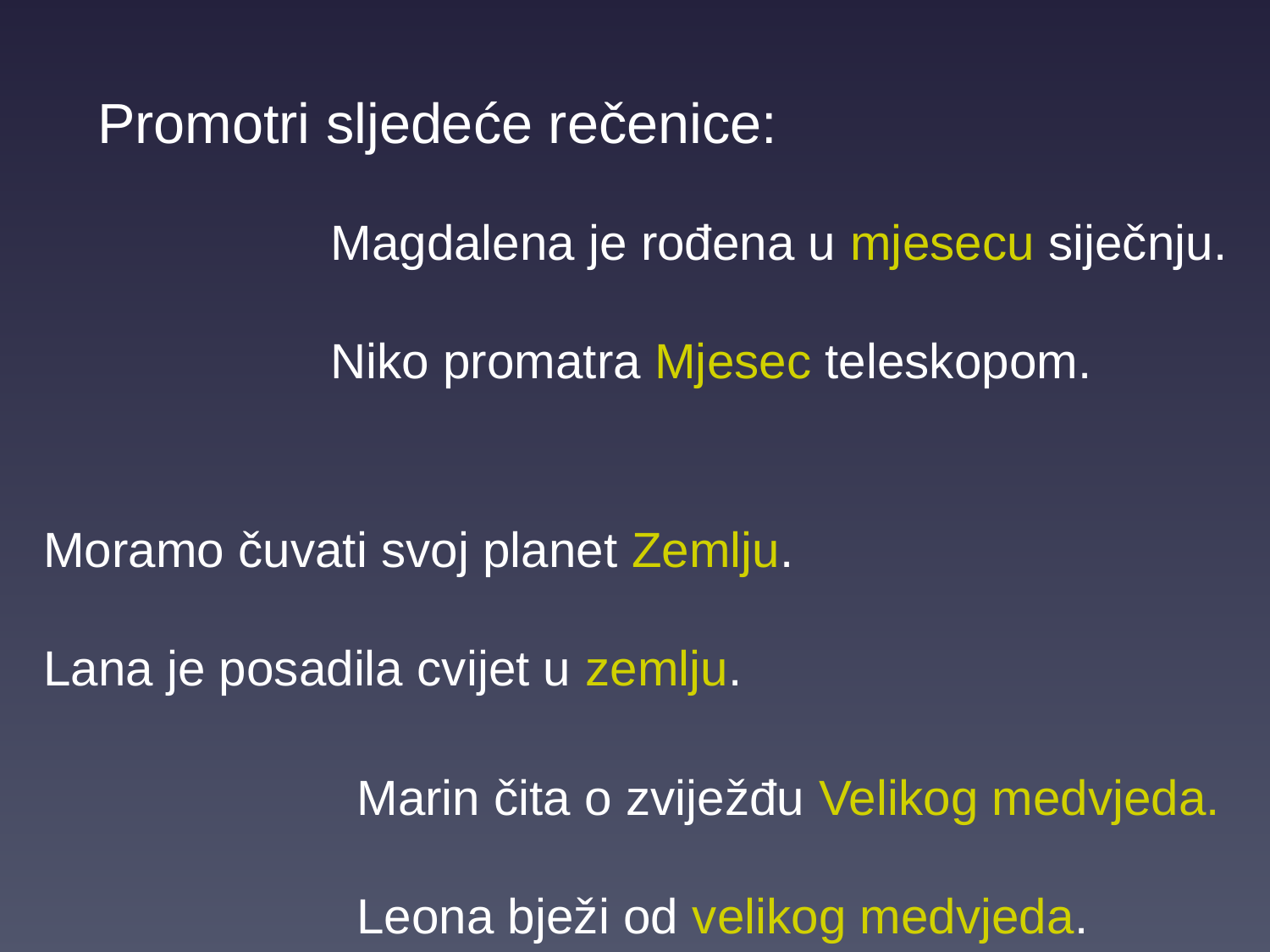

Promotri sljedeće rečenice:
Magdalena je rođena u mjesecu siječnju.

Niko promatra Mjesec teleskopom.
Moramo čuvati svoj planet Zemlju.

Lana je posadila cvijet u zemlju.
Marin čita o zviježđu Velikog medvjeda.

Leona bježi od velikog medvjeda.